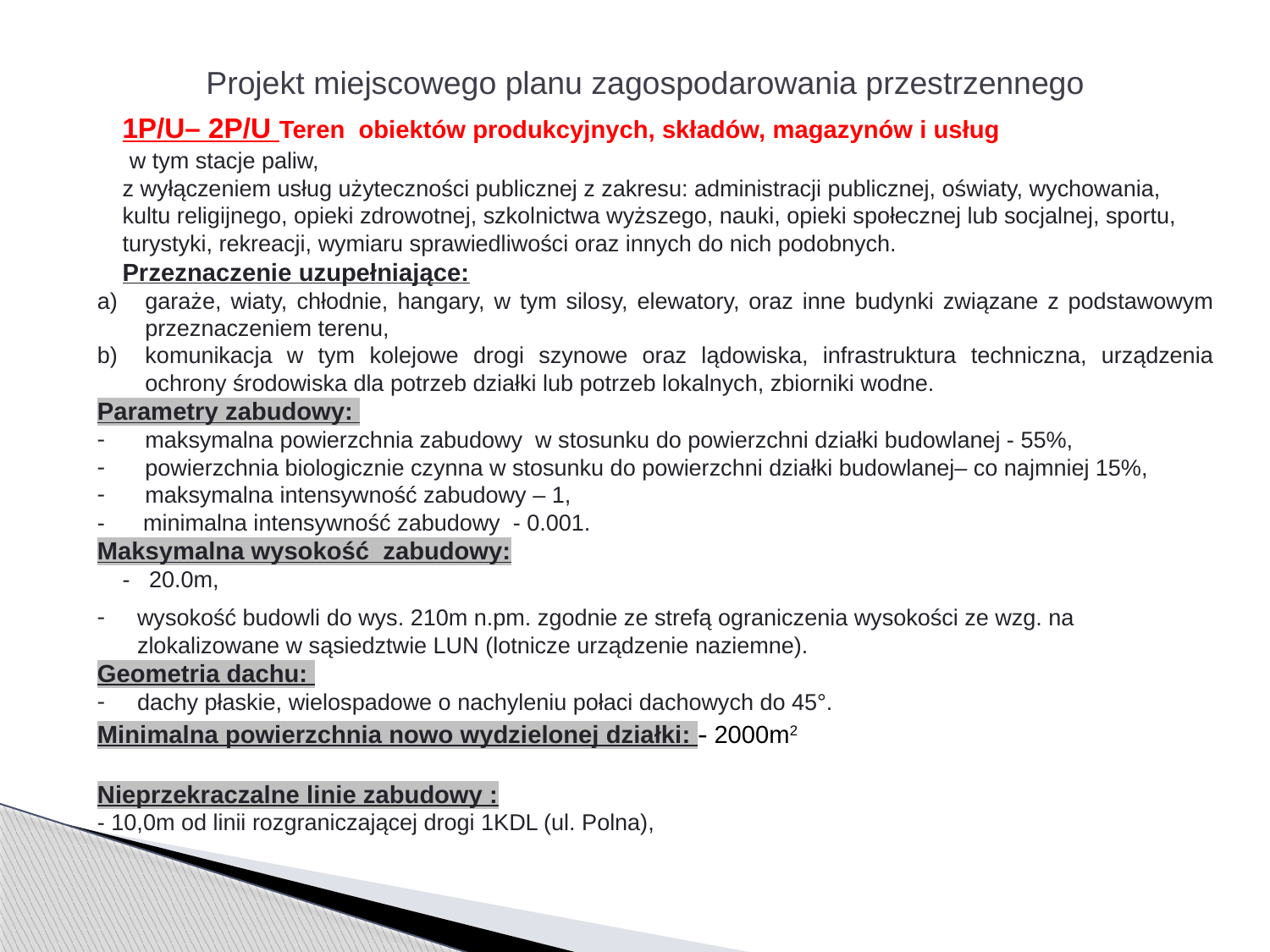

Projekt miejscowego planu zagospodarowania przestrzennego
1P/U– 2P/U Teren  obiektów produkcyjnych, składów, magazynów i usług
 w tym stacje paliw,
z wyłączeniem usług użyteczności publicznej z zakresu: administracji publicznej, oświaty, wychowania, kultu religijnego, opieki zdrowotnej, szkolnictwa wyższego, nauki, opieki społecznej lub socjalnej, sportu, turystyki, rekreacji, wymiaru sprawiedliwości oraz innych do nich podobnych.
Przeznaczenie uzupełniające:
garaże, wiaty, chłodnie, hangary, w tym silosy, elewatory, oraz inne budynki związane z podstawowym przeznaczeniem terenu,
komunikacja w tym kolejowe drogi szynowe oraz lądowiska, infrastruktura techniczna, urządzenia ochrony środowiska dla potrzeb działki lub potrzeb lokalnych, zbiorniki wodne.
Parametry zabudowy:
maksymalna powierzchnia zabudowy  w stosunku do powierzchni działki budowlanej - 55%,
powierzchnia biologicznie czynna w stosunku do powierzchni działki budowlanej– co najmniej 15%,
maksymalna intensywność zabudowy – 1,
-      minimalna intensywność zabudowy  - 0.001.
Maksymalna wysokość  zabudowy:
-   20.0m,
wysokość budowli do wys. 210m n.pm. zgodnie ze strefą ograniczenia wysokości ze wzg. na  zlokalizowane w sąsiedztwie LUN (lotnicze urządzenie naziemne).
Geometria dachu:
dachy płaskie, wielospadowe o nachyleniu połaci dachowych do 45°.
Minimalna powierzchnia nowo wydzielonej działki: - 2000m2

Nieprzekraczalne linie zabudowy :
- 10,0m od linii rozgraniczającej drogi 1KDL (ul. Polna),